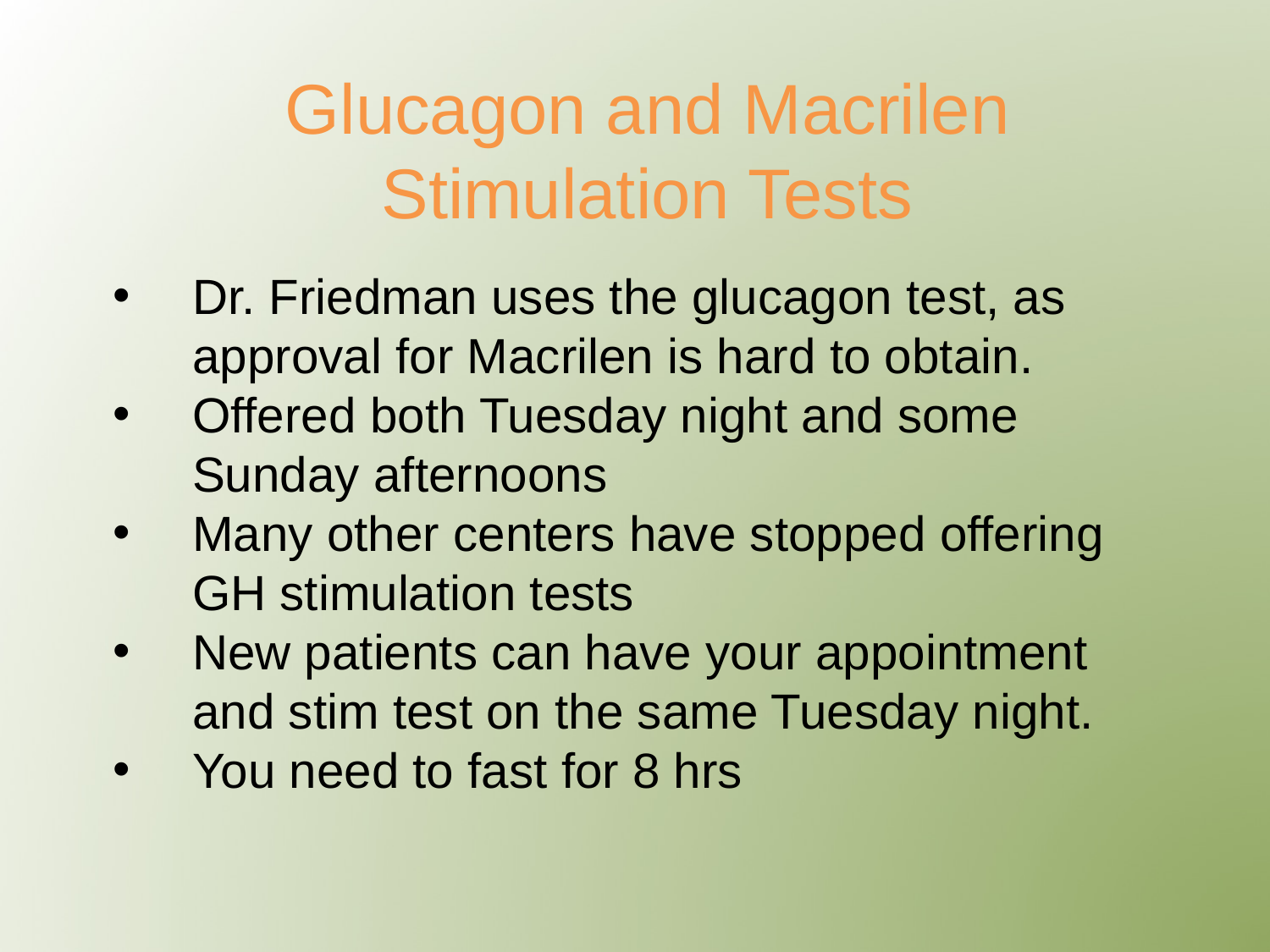

# Glucagon and Macrilen Stimulation Tests
Dr. Friedman uses the glucagon test, as approval for Macrilen is hard to obtain.
Offered both Tuesday night and some Sunday afternoons
Many other centers have stopped offering GH stimulation tests
New patients can have your appointment and stim test on the same Tuesday night.
You need to fast for 8 hrs